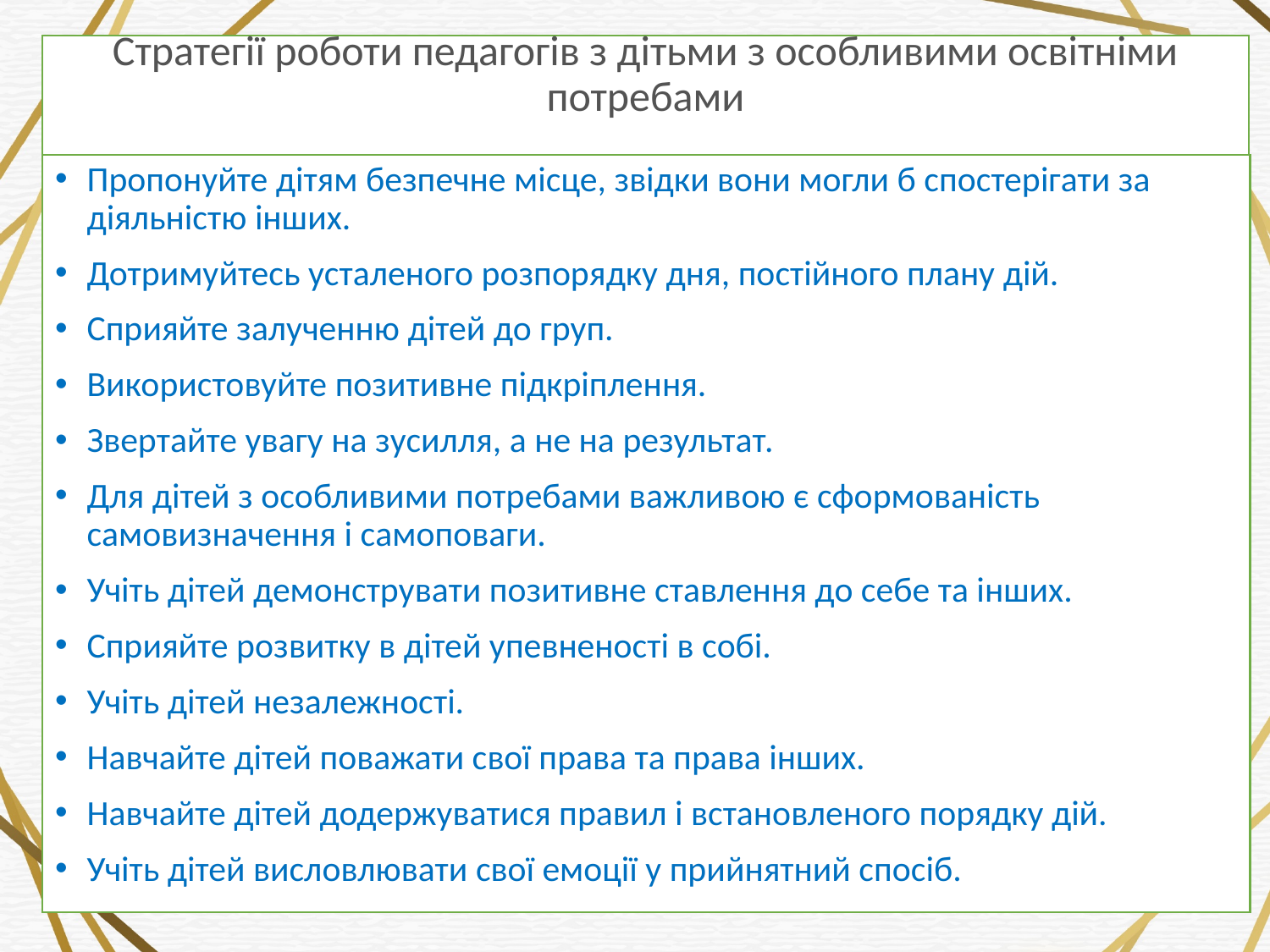

# Стратегії роботи педагогів з дітьми з особливими освітніми потребами
Пропонуйте дітям безпечне місце, звідки вони могли б спостерігати за діяльністю інших.
Дотримуйтесь усталеного розпорядку дня, постійного плану дій.
Сприяйте залученню дітей до груп.
Використовуйте позитивне підкріплення.
Звертайте увагу на зусилля, а не на результат.
Для дітей з особливими потребами важливою є сформованість самовизначення і самоповаги.
Учіть дітей демонструвати позитивне ставлення до себе та інших.
Сприяйте розвитку в дітей упевненості в собі.
Учіть дітей незалежності.
Навчайте дітей поважати свої права та права інших.
Навчайте дітей додержуватися правил і встановленого порядку дій.
Учіть дітей висловлювати свої емоції у прийнятний спосіб.